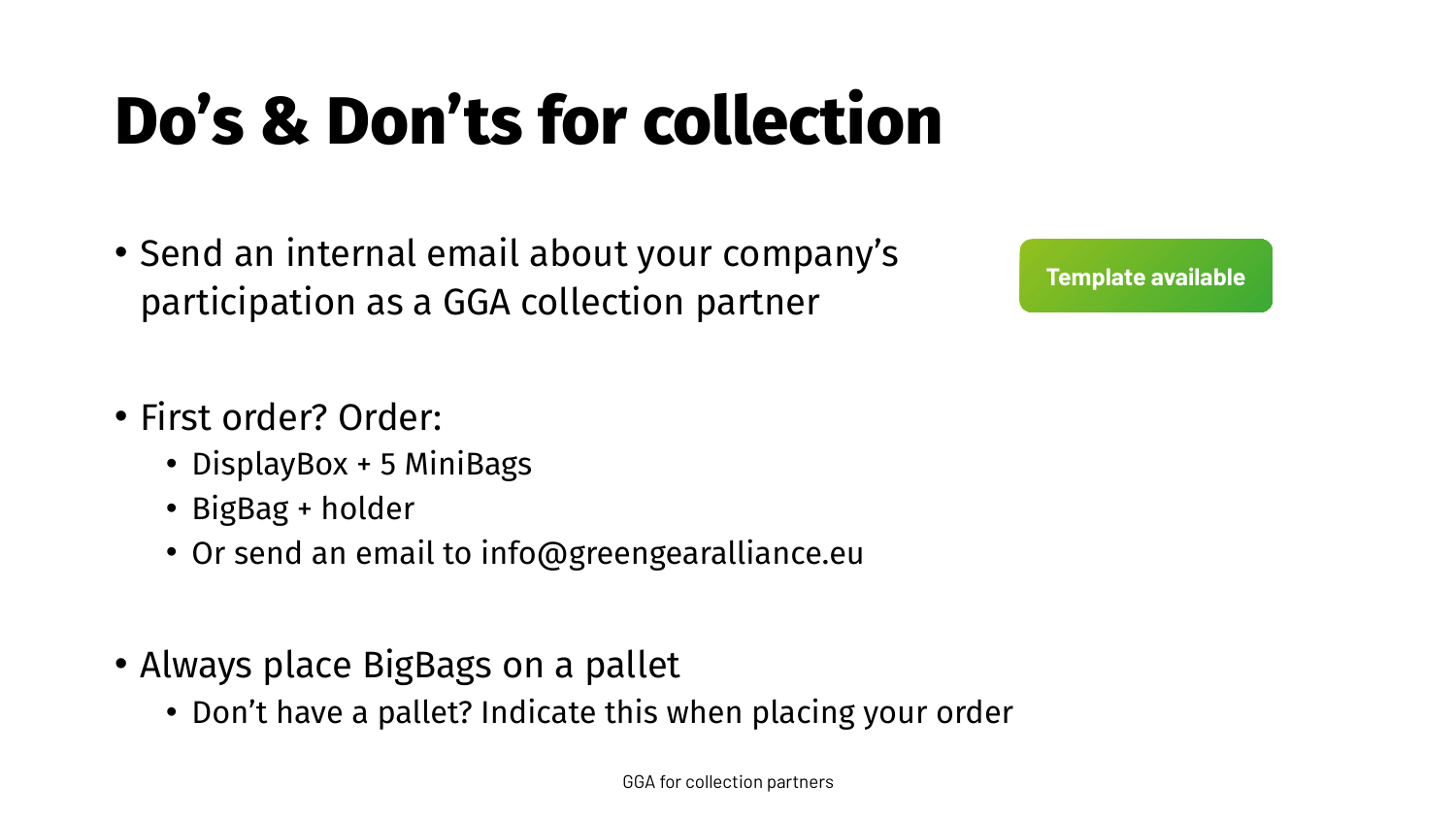

# Do’s & Don’ts for collection
Send an internal email about your company’s participation as a GGA collection partner

First order? Order:
DisplayBox + 5 MiniBags
BigBag + holder
Or send an email to info@greengearalliance.eu

Always place BigBags on a pallet
Don’t have a pallet? Indicate this when placing your order
Template available
GGA for collection partners